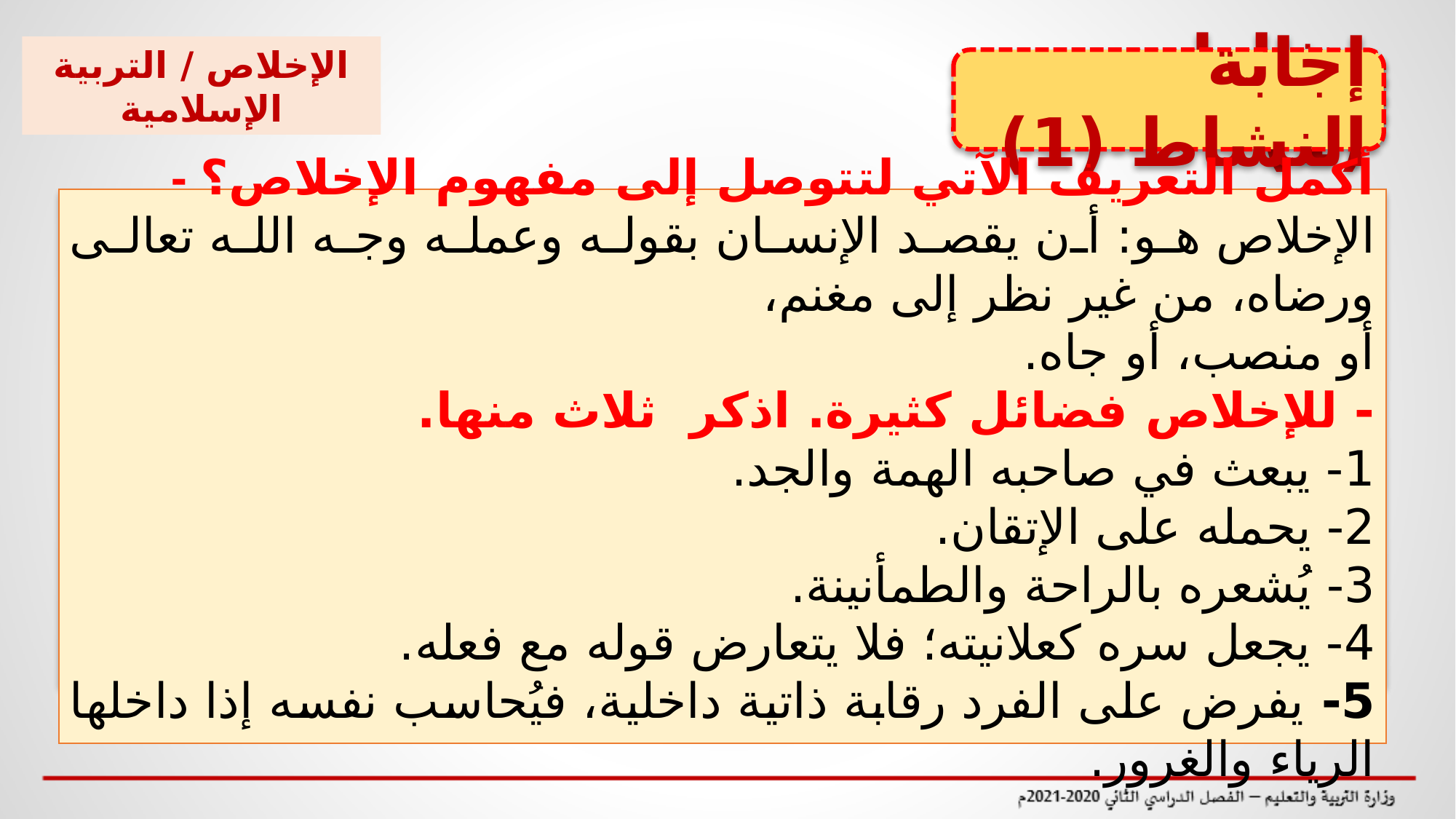

الإخلاص / التربية الإسلامية
  إجابة النشاط (1)
  نشاط (1)
- أكمل التعريف الآتي لتتوصل إلى مفهوم الإخلاص؟
الإخلاص هو: أن يقصد الإنسان .................... و....................... وجه الله تعالى ورضاه، من غير نظر إلى....................، أو......................، أو...........................
- للإخلاص فضائل كثيرة. اذكر  ثلاث منها.
1- .................................................................
2- .................................................................
3- .................................................................

- أكمل التعريف الآتي لتتوصل إلى مفهوم الإخلاص؟
الإخلاص هو: أن يقصد الإنسان بقوله وعمله وجه الله تعالى ورضاه، من غير نظر إلى مغنم،
أو منصب، أو جاه.
- للإخلاص فضائل كثيرة. اذكر  ثلاث منها.
1- يبعث في صاحبه الهمة والجد.
2- يحمله على الإتقان.
3- يُشعره بالراحة والطمأنينة.
4- يجعل سره كعلانيته؛ فلا يتعارض قوله مع فعله.
5- يفرض على الفرد رقابة ذاتية داخلية، فيُحاسب نفسه إذا داخلها الرياء والغرور.